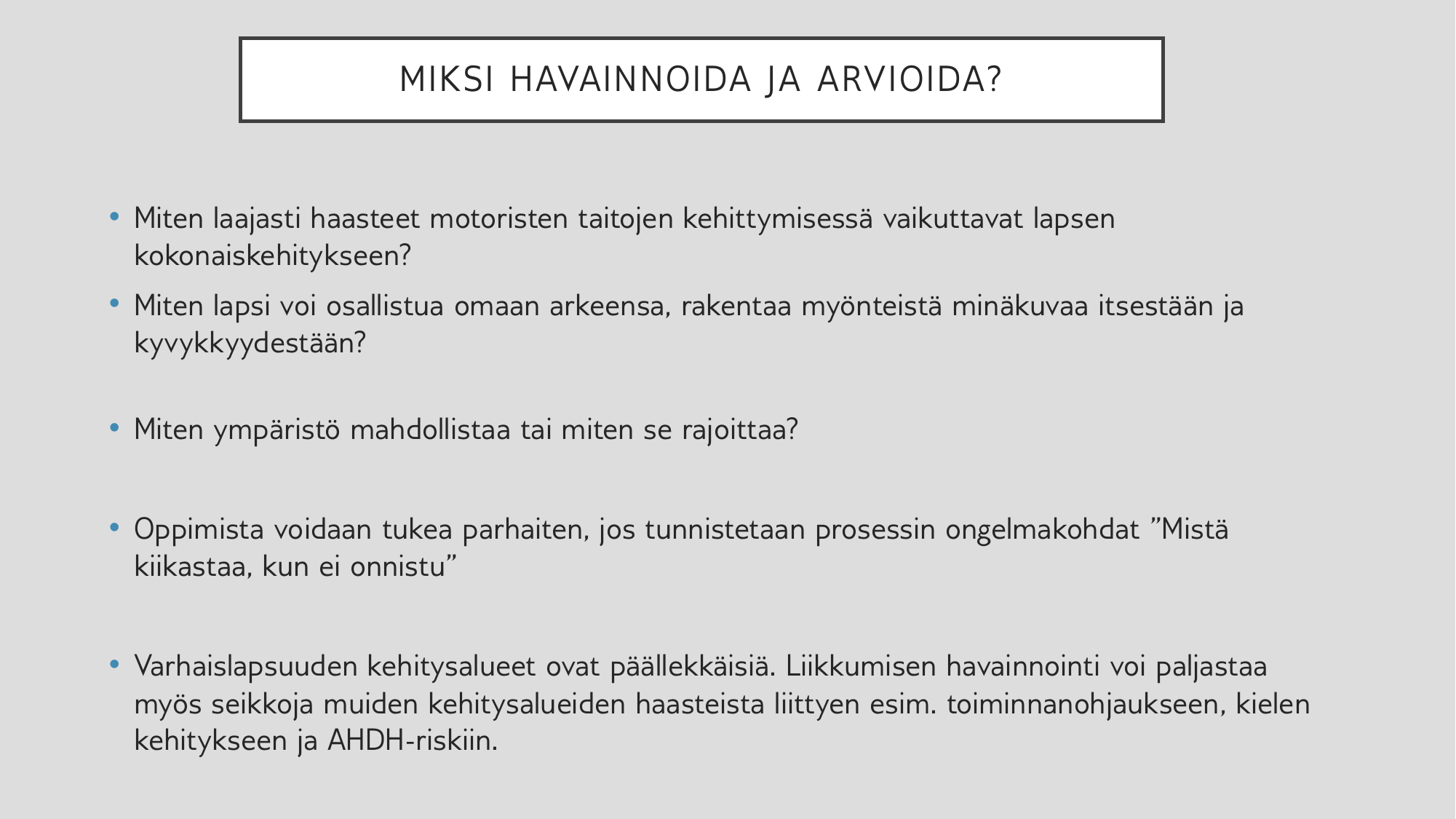

# MIKSI HAVAINNOIDA JA ARVIOIDA?

Miten laajasti haasteet motoristen taitojen kehittymisessä vaikuttavat lapsen kokonaiskehitykseen?
Miten lapsi voi osallistua omaan arkeensa, rakentaa myönteistä minäkuvaa itsestään ja kyvykkyydestään?
Miten ympäristö mahdollistaa tai miten se rajoittaa?

Oppimista voidaan tukea parhaiten, jos tunnistetaan prosessin ongelmakohdat ”Mistä kiikastaa, kun ei onnistu”

Varhaislapsuuden kehitysalueet ovat päällekkäisiä. Liikkumisen havainnointi voi paljastaa myös seikkoja muiden kehitysalueiden haasteista liittyen esim. toiminnanohjaukseen, kielen kehitykseen ja AHDH-riskiin.